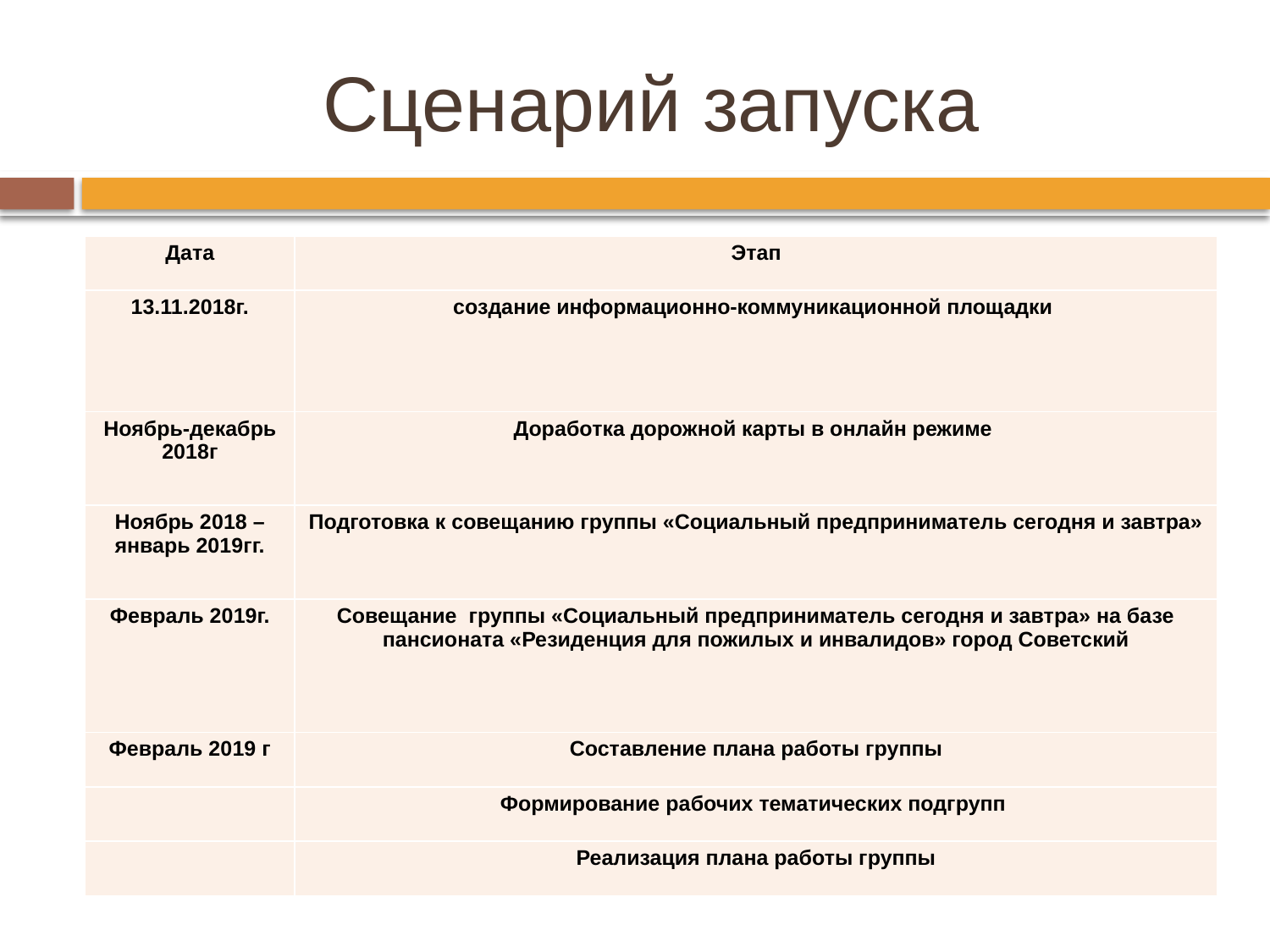

# Сценарий запуска
| Дата | Этап |
| --- | --- |
| 13.11.2018г. | создание информационно-коммуникационной площадки |
| Ноябрь-декабрь 2018г | Доработка дорожной карты в онлайн режиме |
| Ноябрь 2018 – январь 2019гг. | Подготовка к совещанию группы «Социальный предприниматель сегодня и завтра» |
| Февраль 2019г. | Совещание группы «Социальный предприниматель сегодня и завтра» на базе пансионата «Резиденция для пожилых и инвалидов» город Советский |
| Февраль 2019 г | Составление плана работы группы |
|  | Формирование рабочих тематических подгрупп |
|  | Реализация плана работы группы |